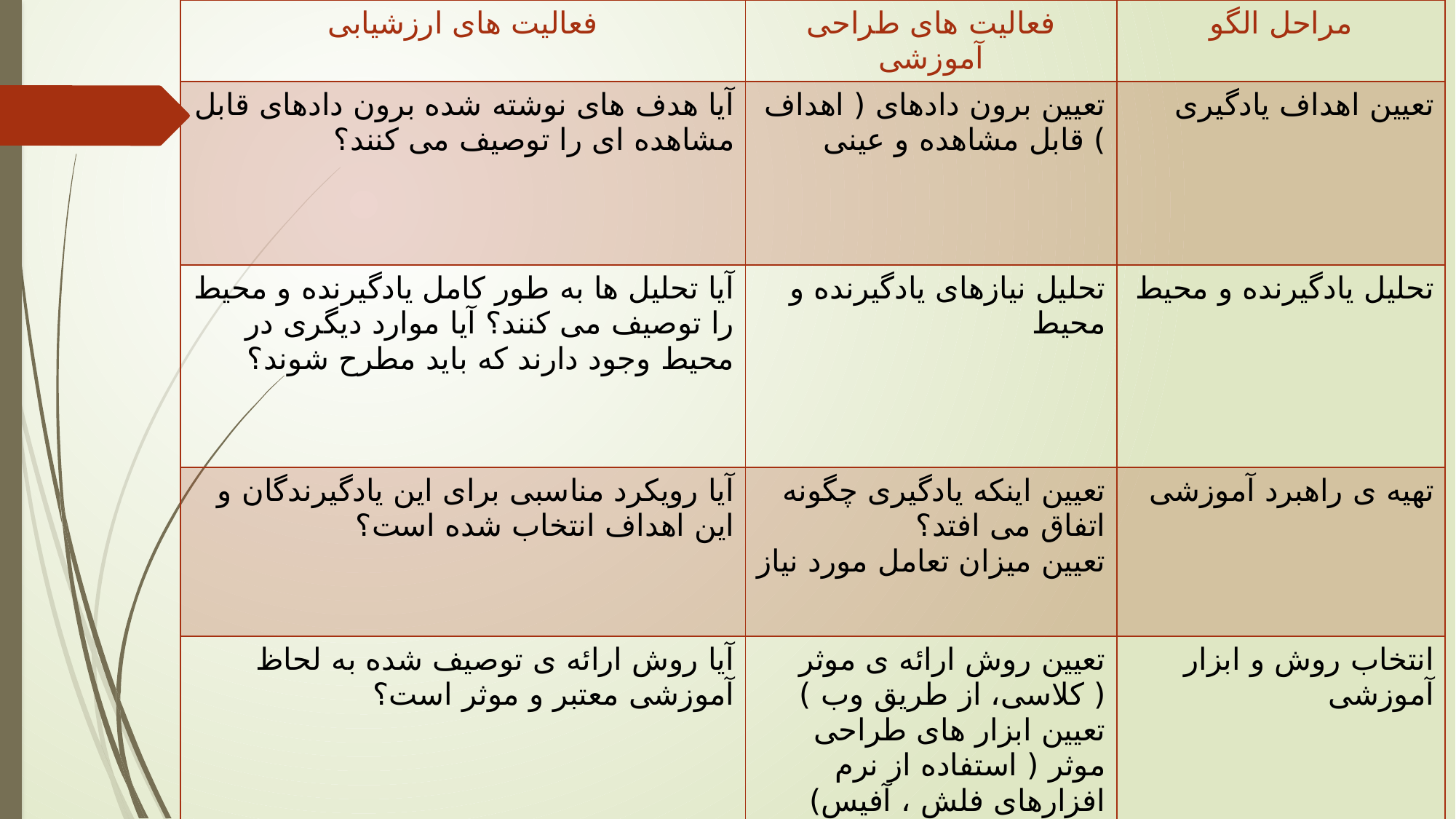

| فعالیت های ارزشیابی | فعالیت های طراحی آموزشی | مراحل الگو |
| --- | --- | --- |
| آیا هدف های نوشته شده برون دادهای قابل مشاهده ای را توصیف می کنند؟ | تعیین برون دادهای ( اهداف ) قابل مشاهده و عینی | تعیین اهداف یادگیری |
| آیا تحلیل ها به طور کامل یادگیرنده و محیط را توصیف می کنند؟ آیا موارد دیگری در محیط وجود دارند که باید مطرح شوند؟ | تحلیل نیازهای یادگیرنده و محیط | تحلیل یادگیرنده و محیط |
| آیا رویکرد مناسبی برای این یادگیرندگان و این اهداف انتخاب شده است؟ | تعیین اینکه یادگیری چگونه اتفاق می افتد؟ تعیین میزان تعامل مورد نیاز | تهیه ی راهبرد آموزشی |
| آیا روش ارائه ی توصیف شده به لحاظ آموزشی معتبر و موثر است؟ | تعیین روش ارائه ی موثر ( کلاسی، از طریق وب ) تعیین ابزار های طراحی موثر ( استفاده از نرم افزارهای فلش ، آفیس) | انتخاب روش و ابزار آموزشی |